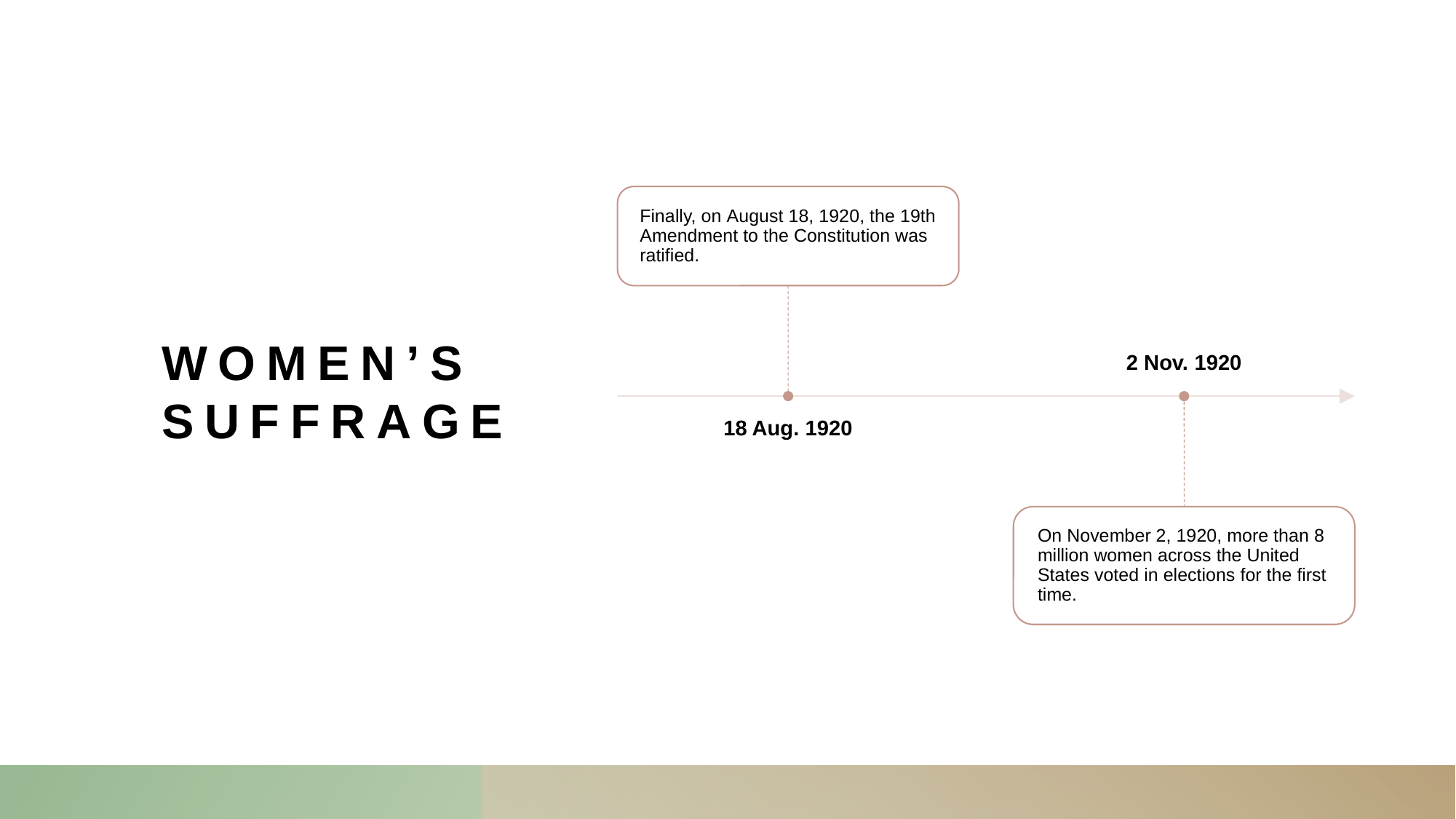

18 Aug. 1920
Finally, on August 18, 1920, the 19th Amendment to the Constitution was ratified.
2 Nov. 1920
On November 2, 1920, more than 8 million women across the United States voted in elections for the first time.
# WOMEN’S SUFFRAGE